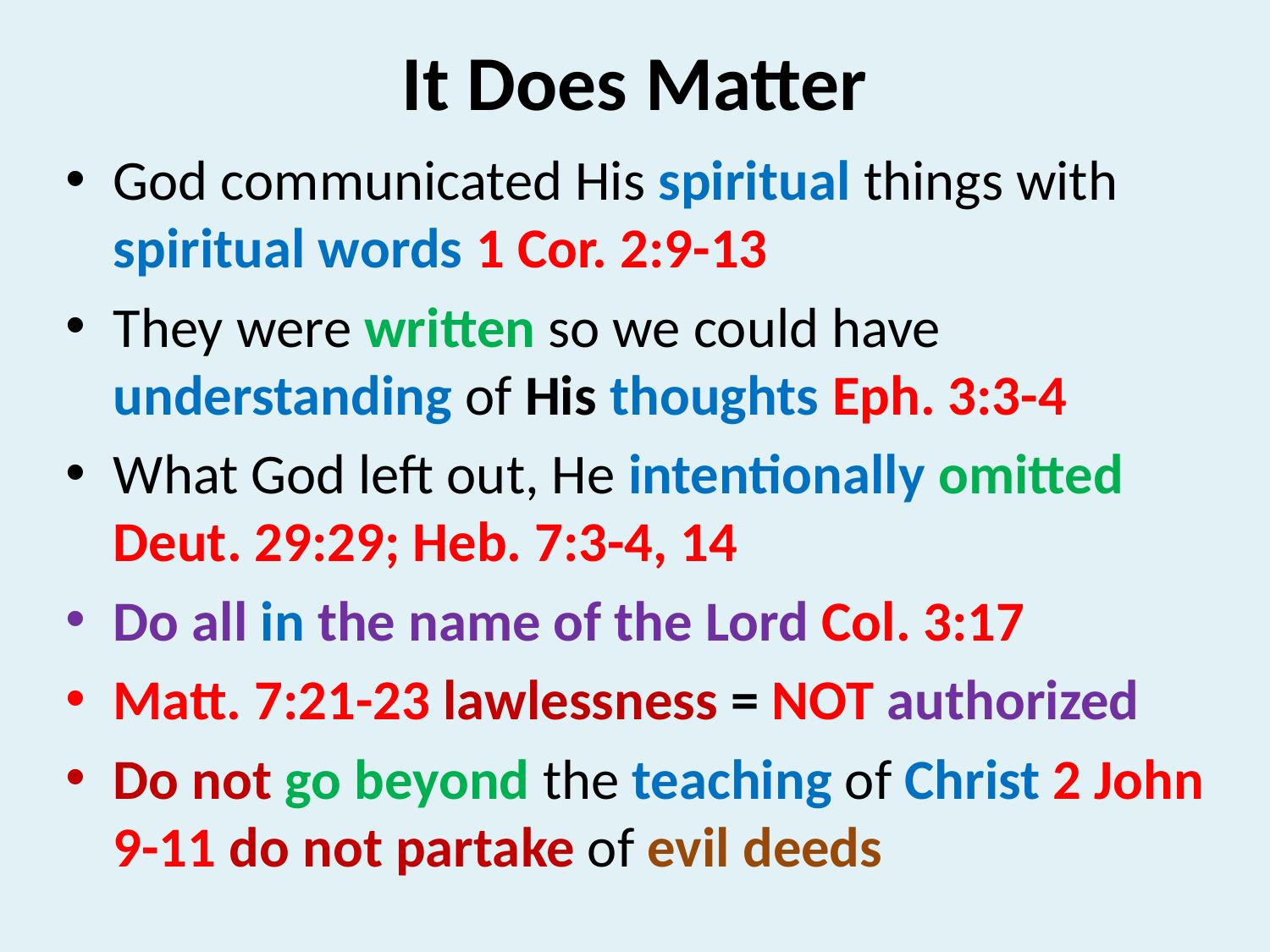

# It Does Matter
God communicated His spiritual things with spiritual words 1 Cor. 2:9-13
They were written so we could have understanding of His thoughts Eph. 3:3-4
What God left out, He intentionally omitted Deut. 29:29; Heb. 7:3-4, 14
Do all in the name of the Lord Col. 3:17
Matt. 7:21-23 lawlessness = NOT authorized
Do not go beyond the teaching of Christ 2 John 9-11 do not partake of evil deeds